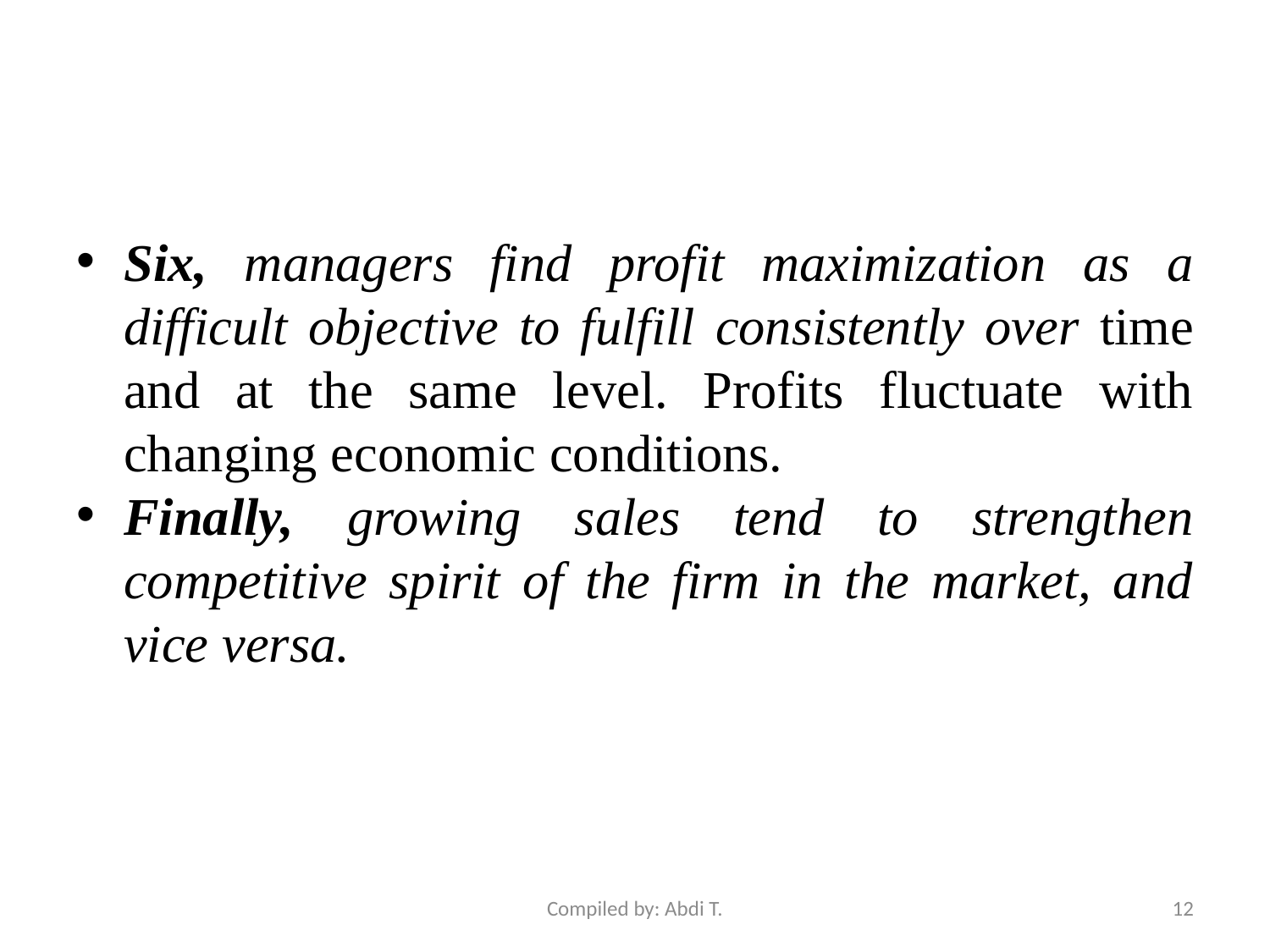

#
Six, managers find profit maximization as a difficult objective to fulfill consistently over time and at the same level. Profits fluctuate with changing economic conditions.
Finally, growing sales tend to strengthen competitive spirit of the firm in the market, and vice versa.

Compiled by: Abdi T.
12